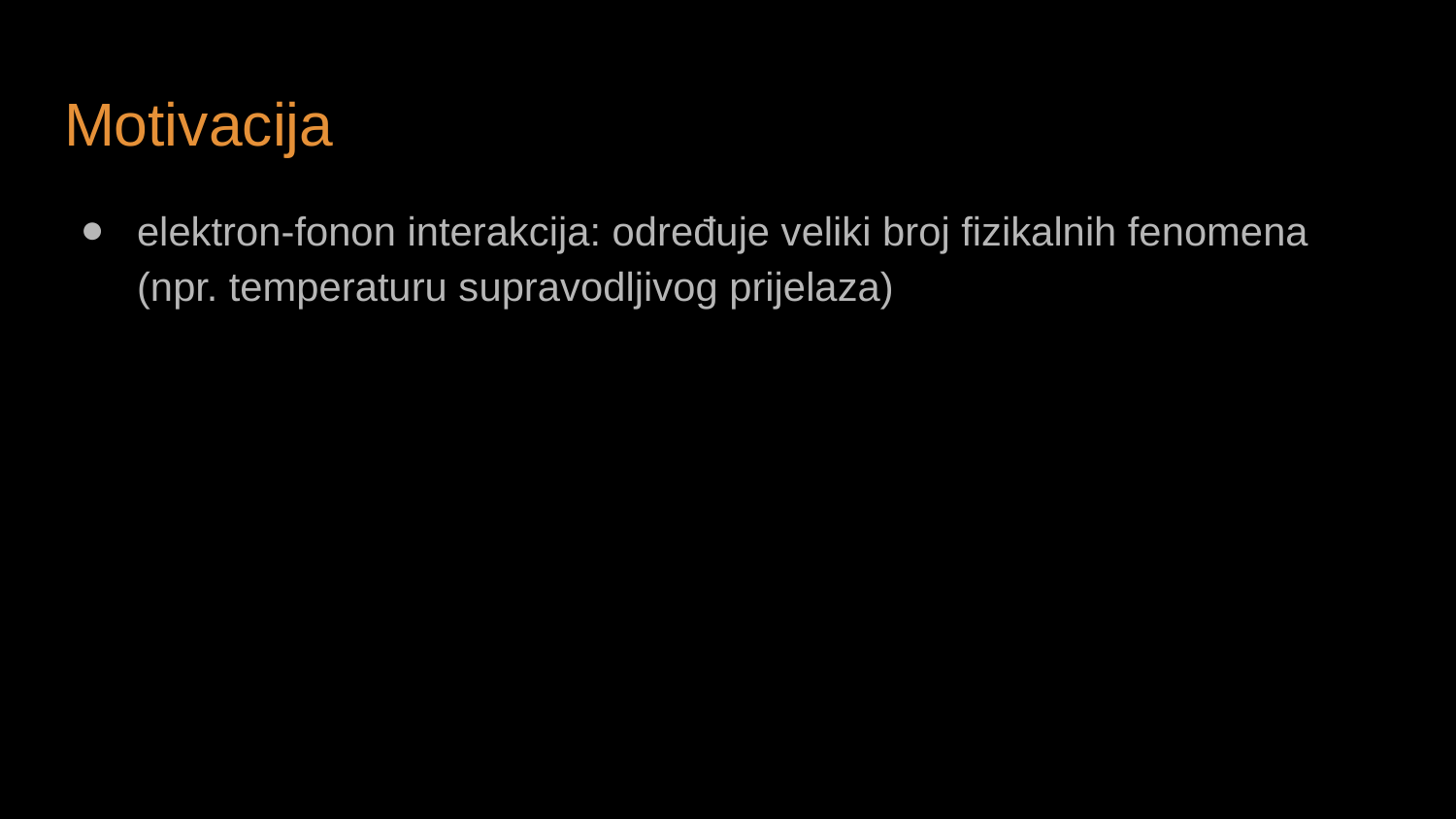

# Motivacija
elektron-fonon interakcija: određuje veliki broj fizikalnih fenomena (npr. temperaturu supravodljivog prijelaza)